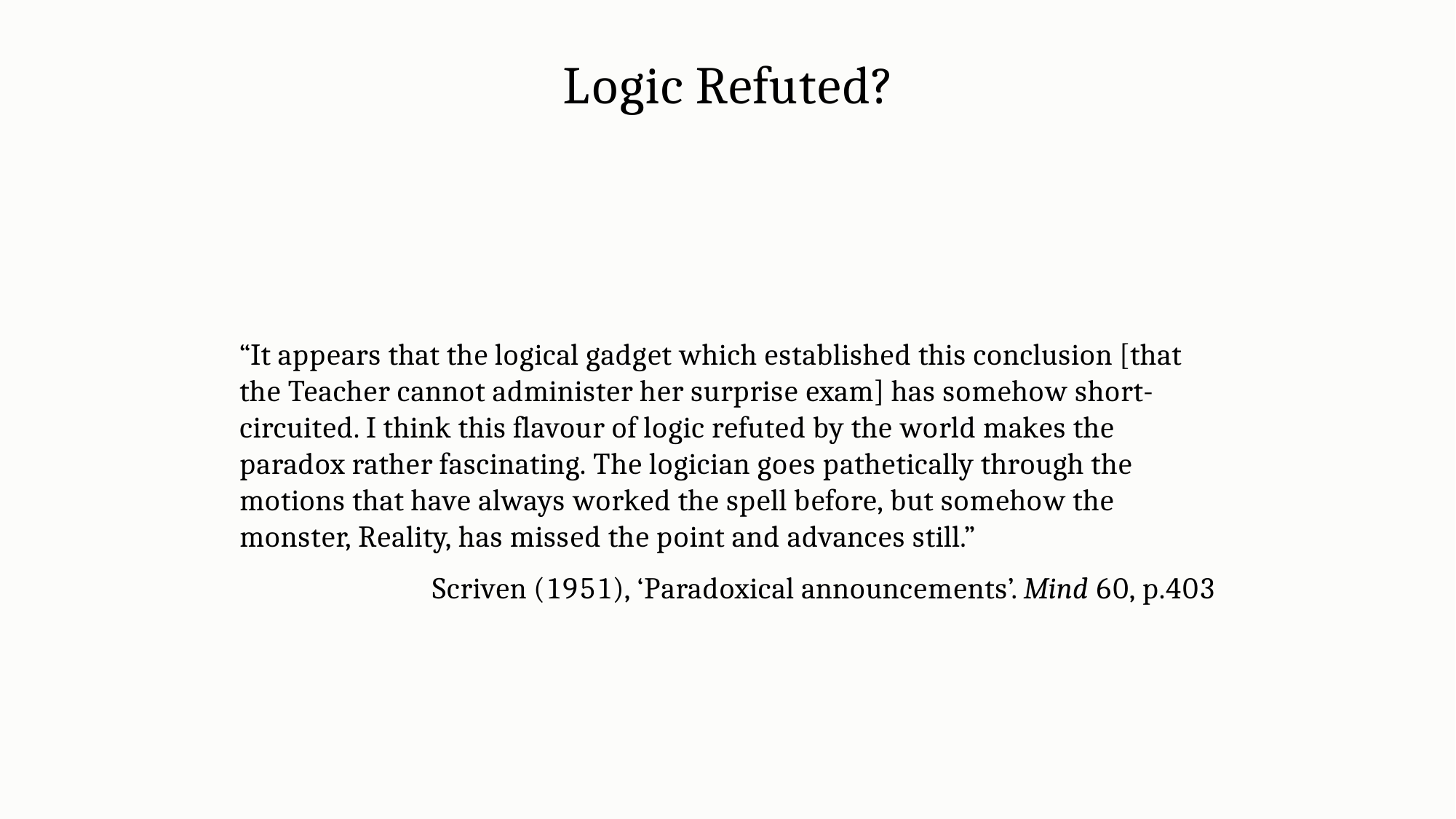

Logic Refuted?
“It appears that the logical gadget which established this conclusion [that the Teacher cannot administer her surprise exam] has somehow short-circuited. I think this flavour of logic refuted by the world makes the paradox rather fascinating. The logician goes pathetically through the motions that have always worked the spell before, but somehow the monster, Reality, has missed the point and advances still.”
Scriven (1951), ‘Paradoxical announcements’. Mind 60, p.403